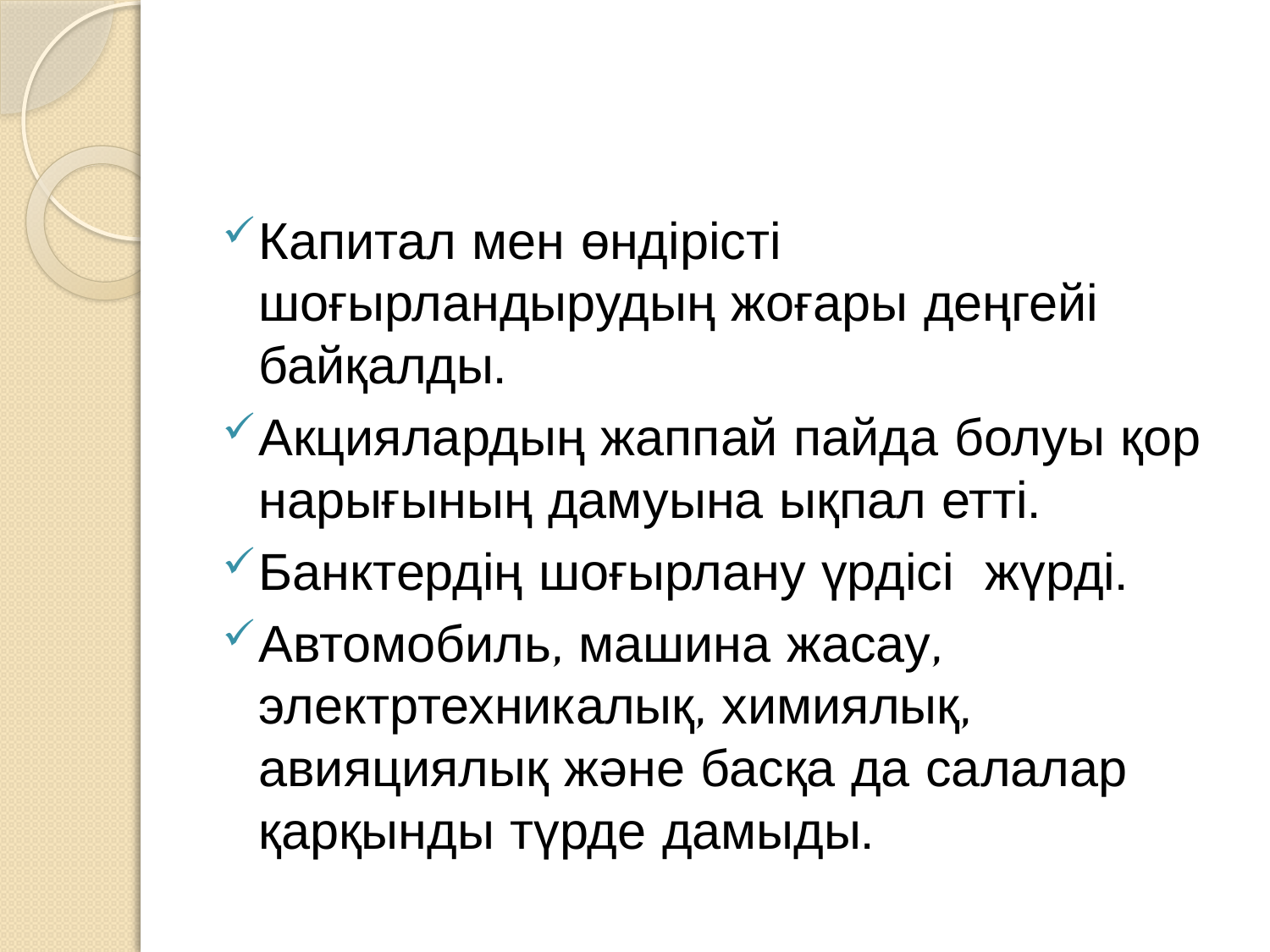

Капитал мен өндірісті шоғырландырудың жоғары деңгейі байқалды.
Акциялардың жаппай пайда болуы қор нарығының дамуына ықпал етті.
Банктердің шоғырлану үрдісі  жүрді.
Автомобиль, машина жасау, электртехникалық, химиялық, авияциялық және басқа да салалар қарқынды түрде дамыды.